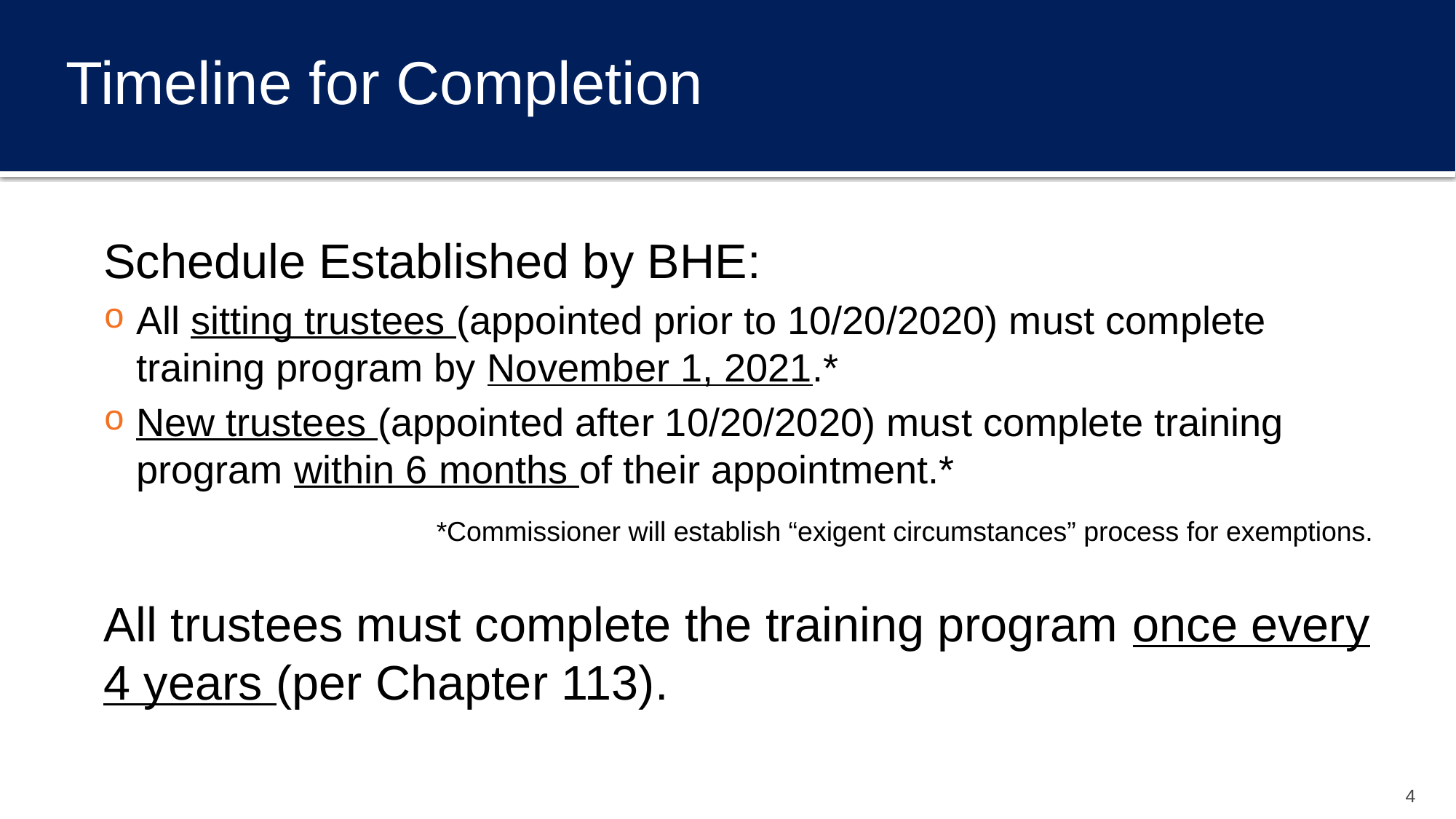

# Timeline for Completion
Schedule Established by BHE:
All sitting trustees (appointed prior to 10/20/2020) must complete training program by November 1, 2021.*
New trustees (appointed after 10/20/2020) must complete training program within 6 months of their appointment.*

All trustees must complete the training program once every 4 years (per Chapter 113).

 *Commissioner will establish “exigent circumstances” process for exemptions.